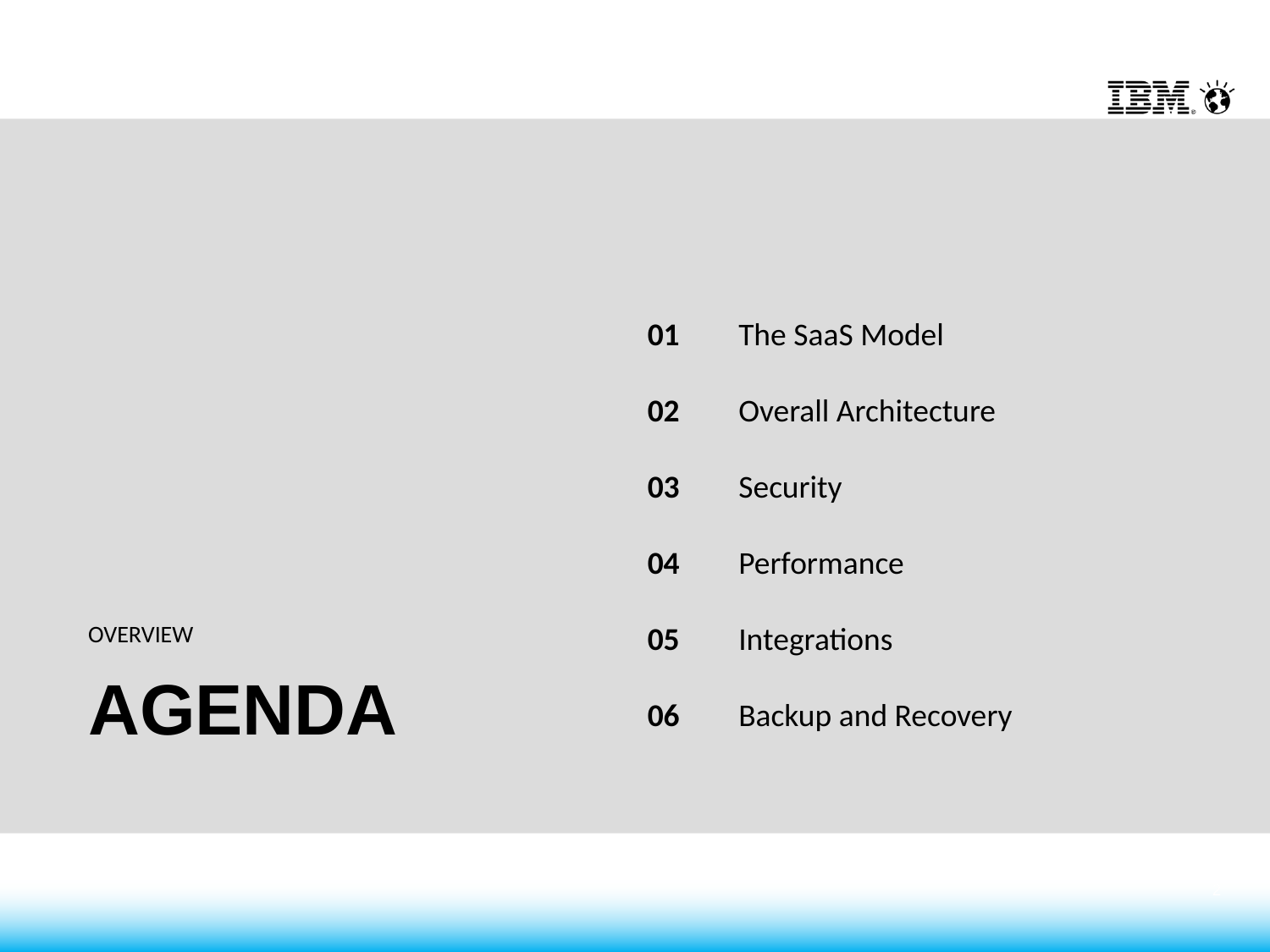

01

02

03

04

05

06
The SaaS Model

Overall Architecture

Security

Performance

Integrations

Backup and Recovery

OVERVIEW

AGENDA
2